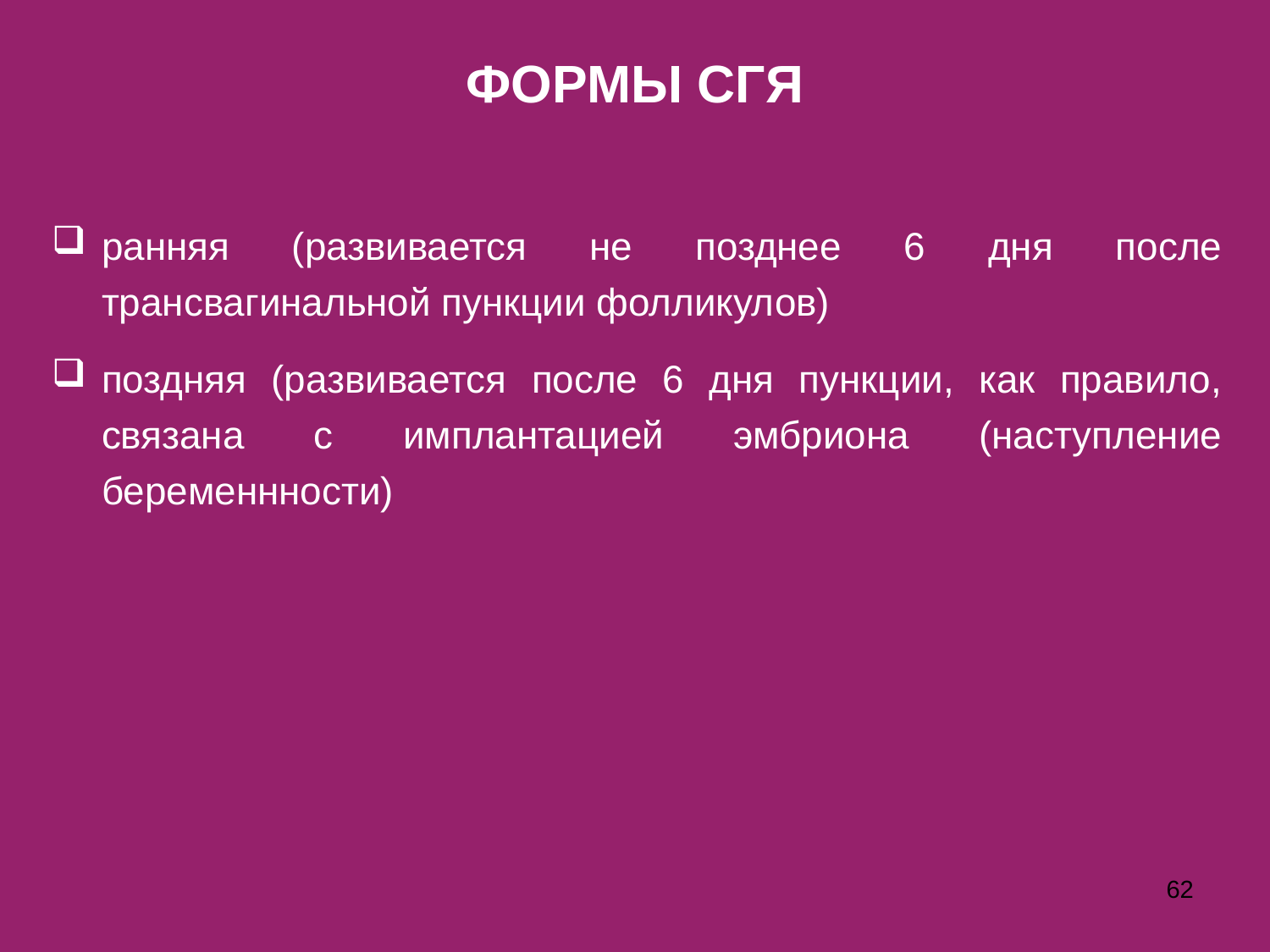

# ФОРМЫ СГЯ
ранняя (развивается не позднее 6 дня после трансвагинальной пункции фолликулов)
поздняя (развивается после 6 дня пункции, как правило, связана с имплантацией эмбриона (наступление беременнности)
62